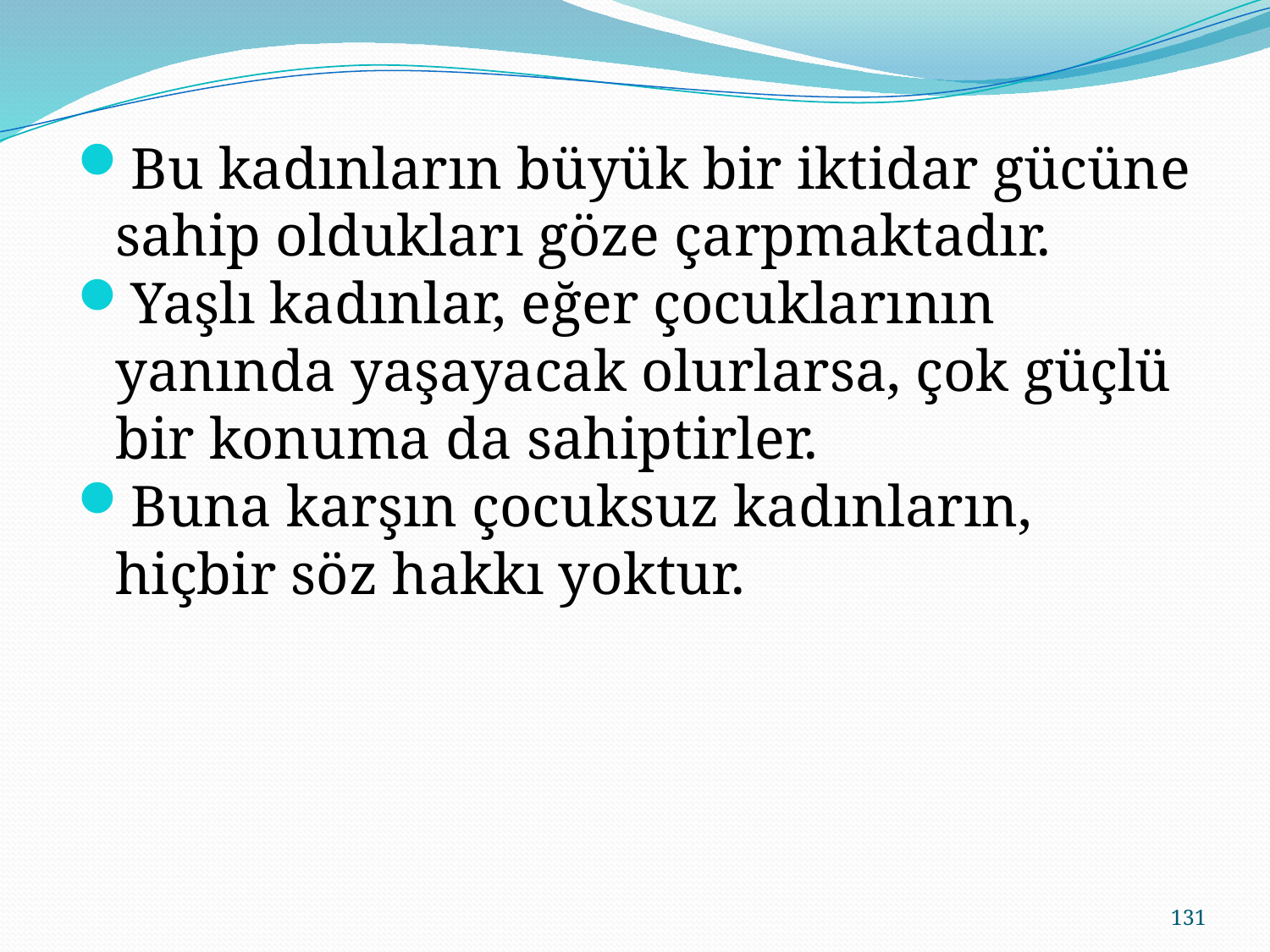

Bu kadınların büyük bir iktidar gücüne sahip oldukları göze çarpmaktadır.
Yaşlı kadınlar, eğer çocuklarının yanında yaşayacak olurlarsa, çok güçlü bir konuma da sahiptirler.
Buna karşın çocuksuz kadınların, hiçbir söz hakkı yoktur.

131